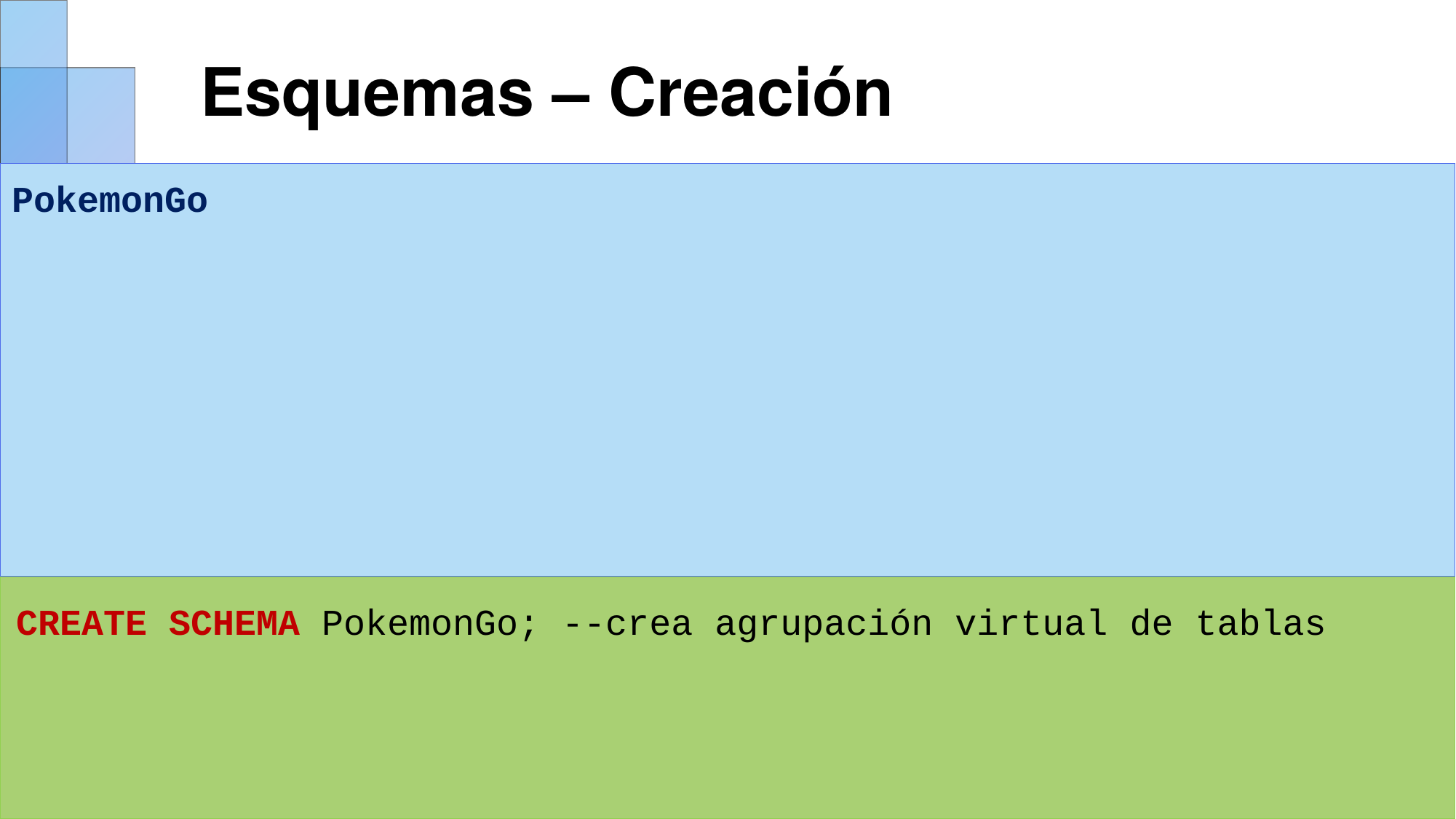

# Esquemas – Creación

PokemonGo

CREATE SCHEMA PokemonGo; --crea agrupación virtual de tablas